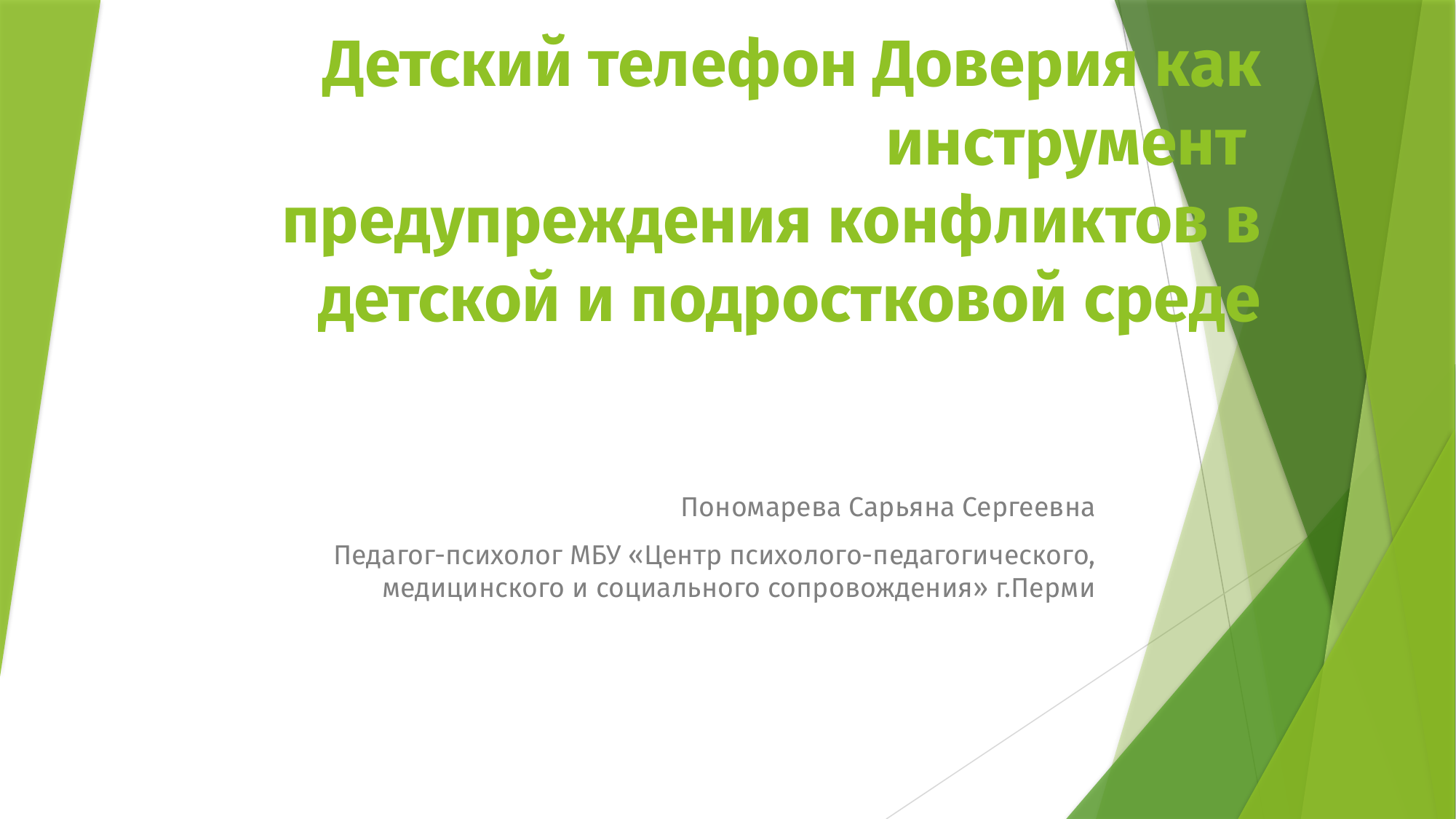

# Детский телефон Доверия как инструмент предупреждения конфликтов в детской и подростковой среде
Пономарева Сарьяна Сергеевна
Педагог-психолог МБУ «Центр психолого-педагогического, медицинского и социального сопровождения» г.Перми